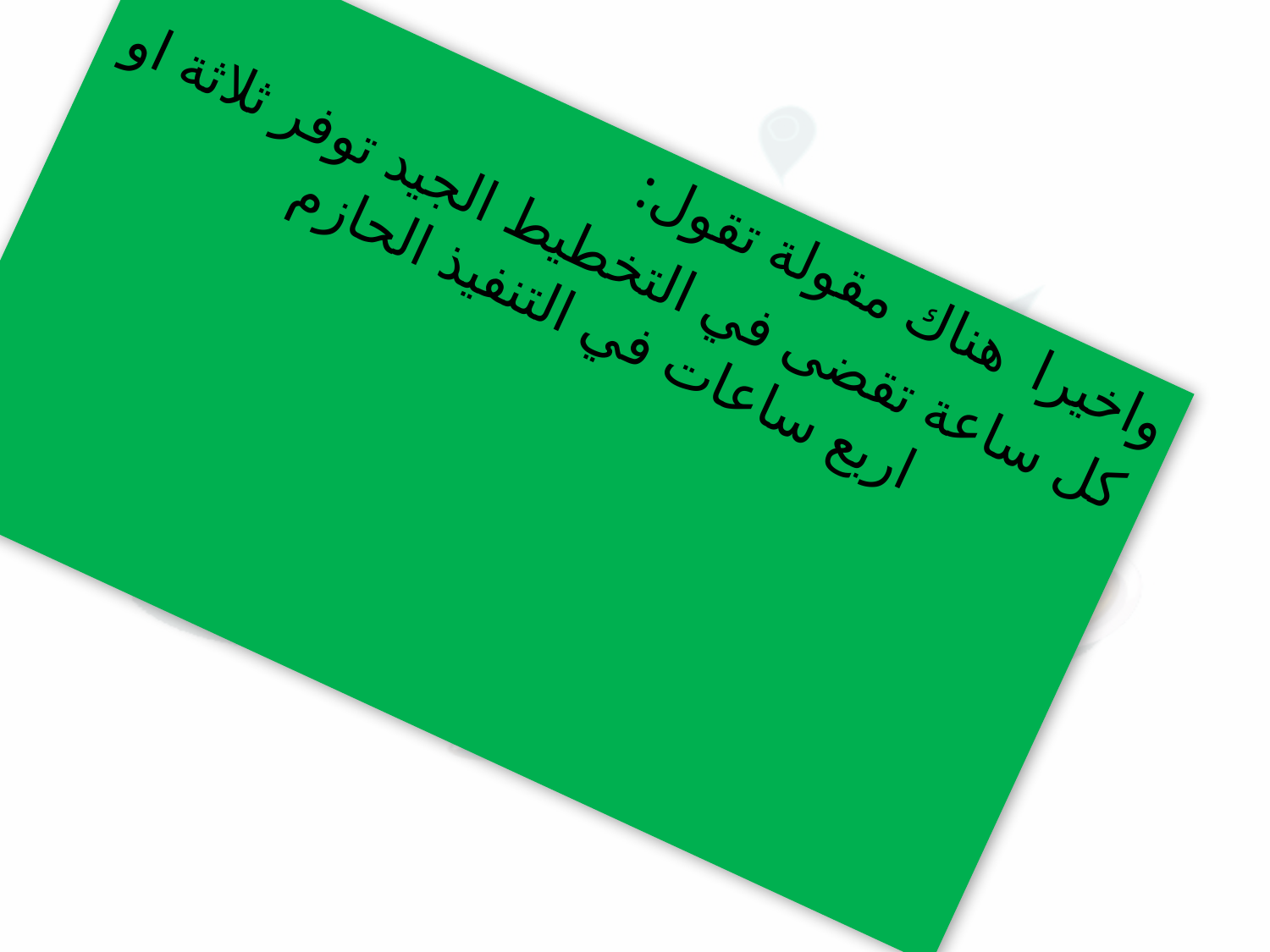

واخيرا  هناك مقولة تقول:
كل ساعة تقضى في التخطيط الجيد توفر ثلاثة او اربع ساعات في التنفيذ الحازم